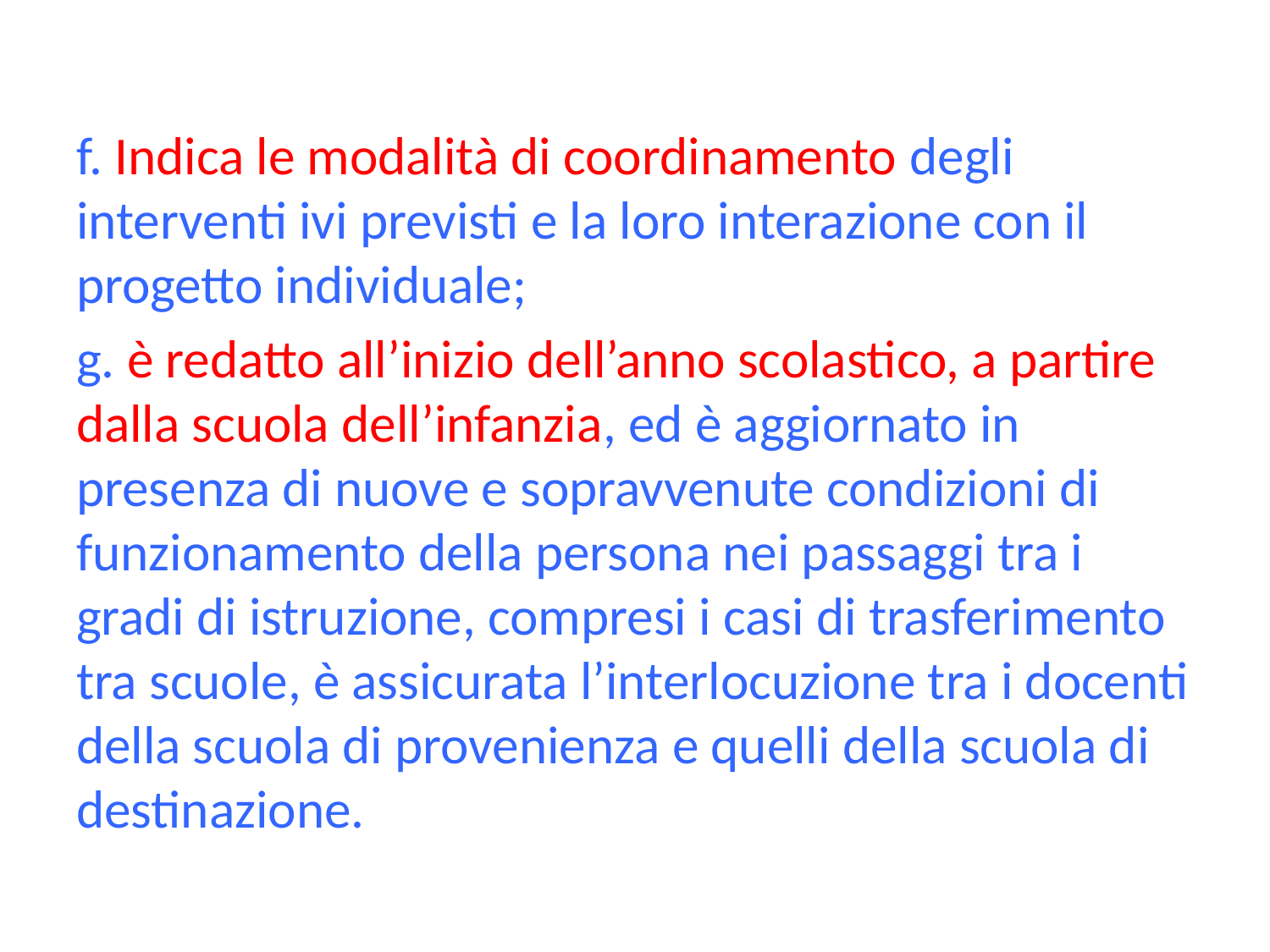

f. Indica le modalità di coordinamento degli interventi ivi previsti e la loro interazione con il progetto individuale;
g. è redatto all’inizio dell’anno scolastico, a partire dalla scuola dell’infanzia, ed è aggiornato in presenza di nuove e sopravvenute condizioni di funzionamento della persona nei passaggi tra i gradi di istruzione, compresi i casi di trasferimento tra scuole, è assicurata l’interlocuzione tra i docenti della scuola di provenienza e quelli della scuola di destinazione.